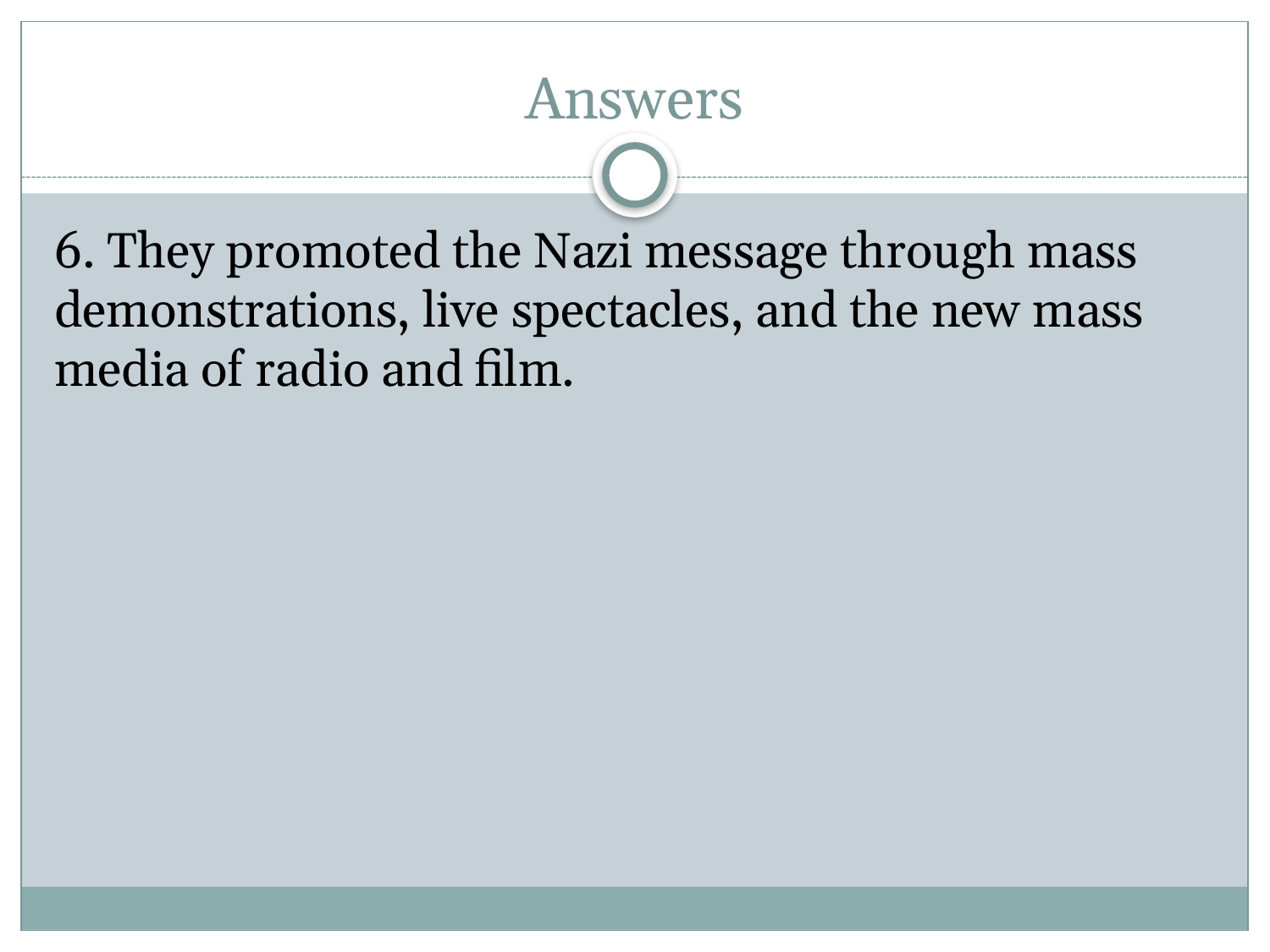

# Answers
6. They promoted the Nazi message through mass demonstrations, live spectacles, and the new mass media of radio and film.